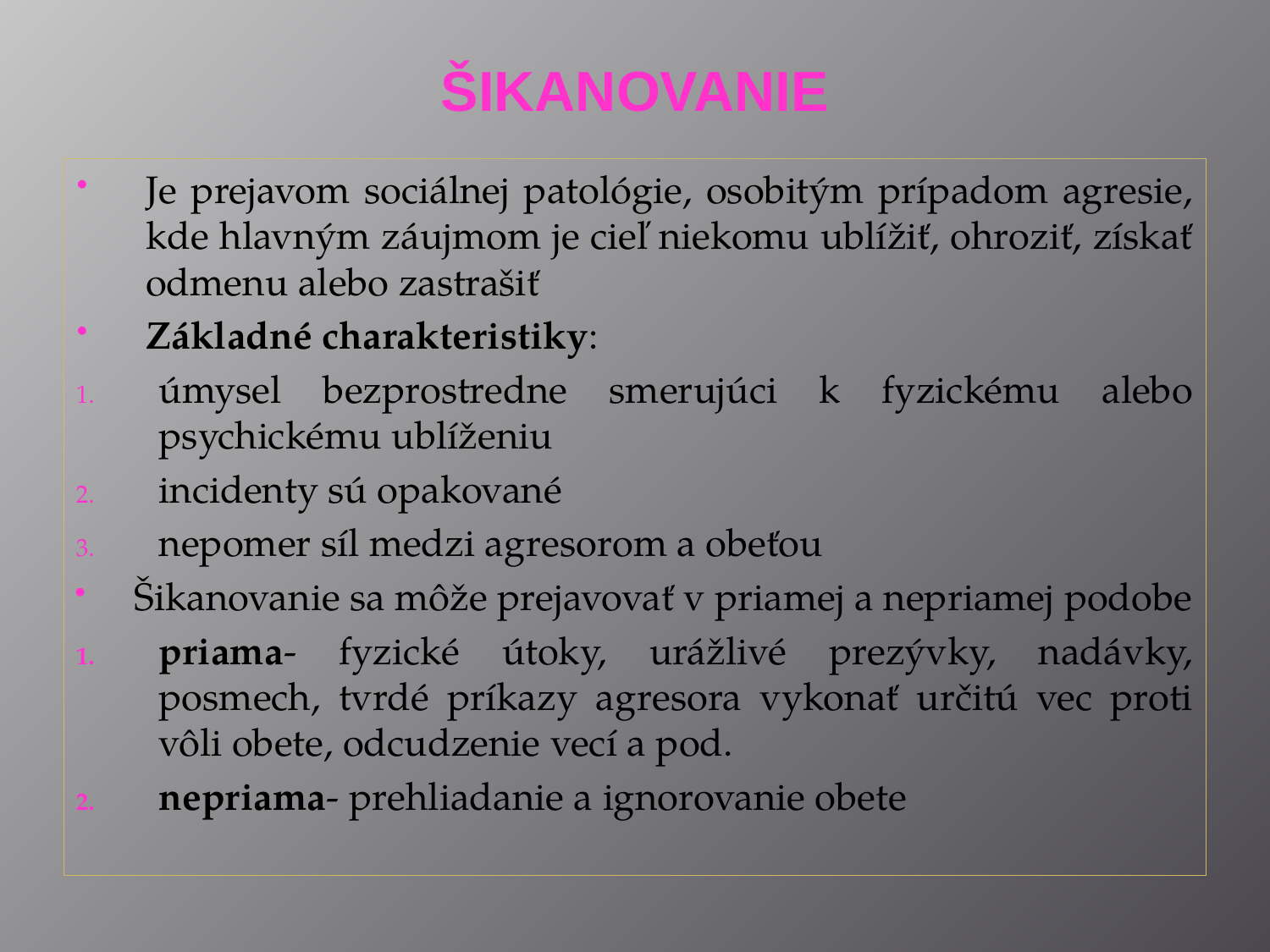

# ŠIKANOVANIE
Je prejavom sociálnej patológie, osobitým prípadom agresie, kde hlavným záujmom je cieľ niekomu ublížiť, ohroziť, získať odmenu alebo zastrašiť
Základné charakteristiky:
úmysel bezprostredne smerujúci k fyzickému alebo psychickému ublíženiu
incidenty sú opakované
nepomer síl medzi agresorom a obeťou
Šikanovanie sa môže prejavovať v priamej a nepriamej podobe
priama- fyzické útoky, urážlivé prezývky, nadávky, posmech, tvrdé príkazy agresora vykonať určitú vec proti vôli obete, odcudzenie vecí a pod.
nepriama- prehliadanie a ignorovanie obete